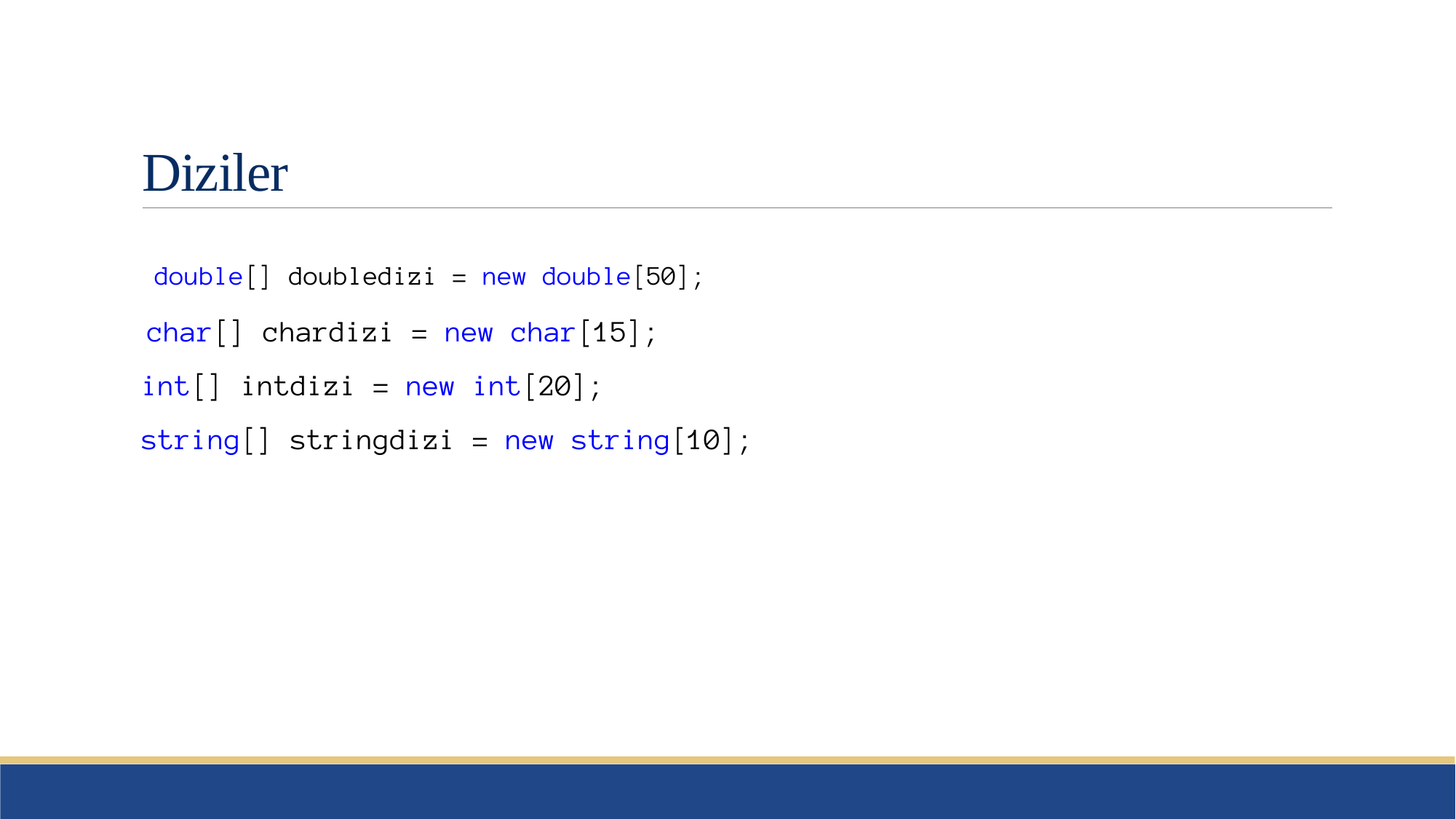

# Diziler

double[] doubledizi = new double[50];
 char[] chardizi = new char[15];
int[] intdizi = new int[20];
string[] stringdizi = new string[10];